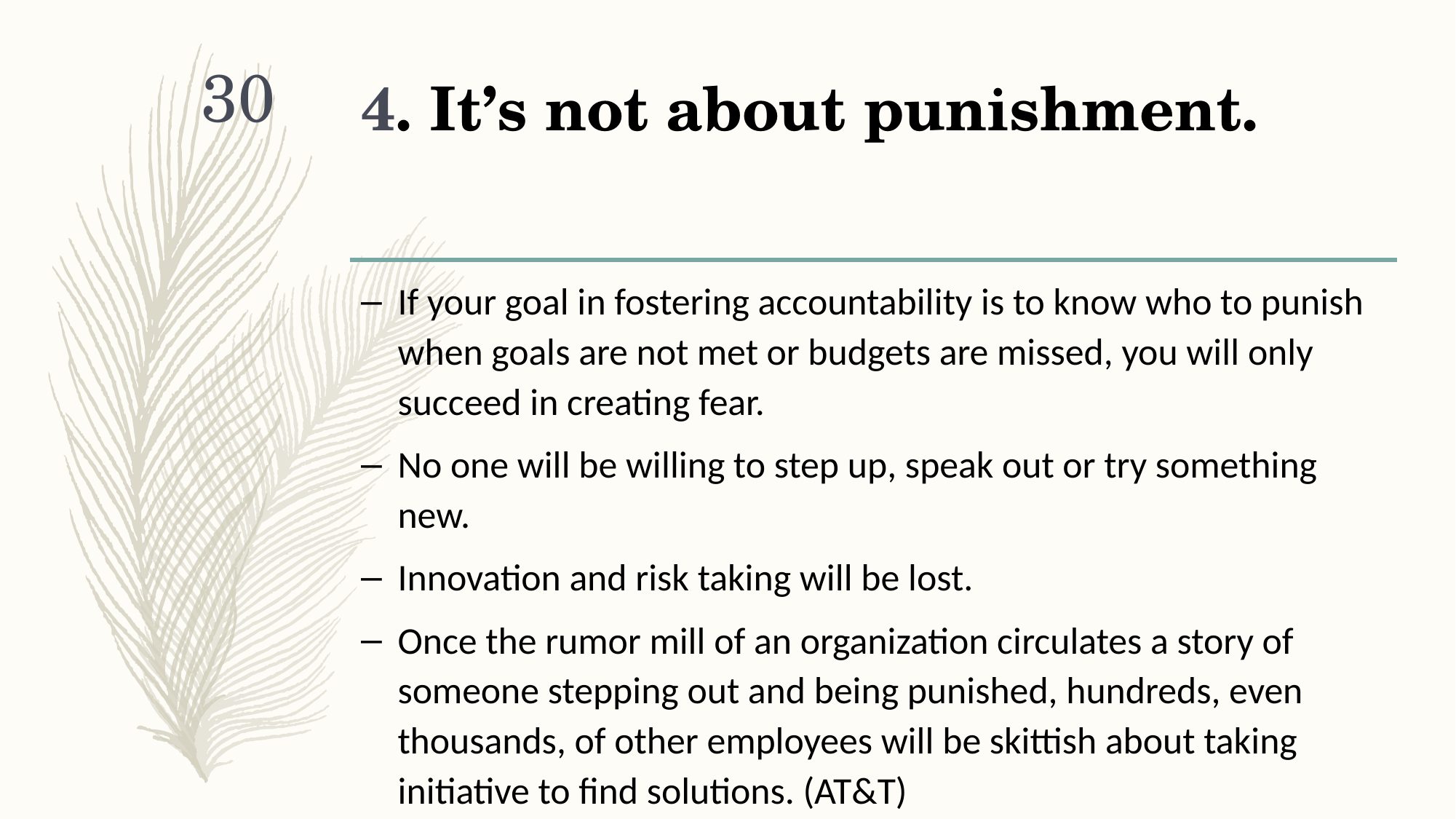

# 4. It’s not about punishment.
30
If your goal in fostering accountability is to know who to punish when goals are not met or budgets are missed, you will only succeed in creating fear.
No one will be willing to step up, speak out or try something new.
Innovation and risk taking will be lost.
Once the rumor mill of an organization circulates a story of someone stepping out and being punished, hundreds, even thousands, of other employees will be skittish about taking initiative to find solutions. (AT&T)